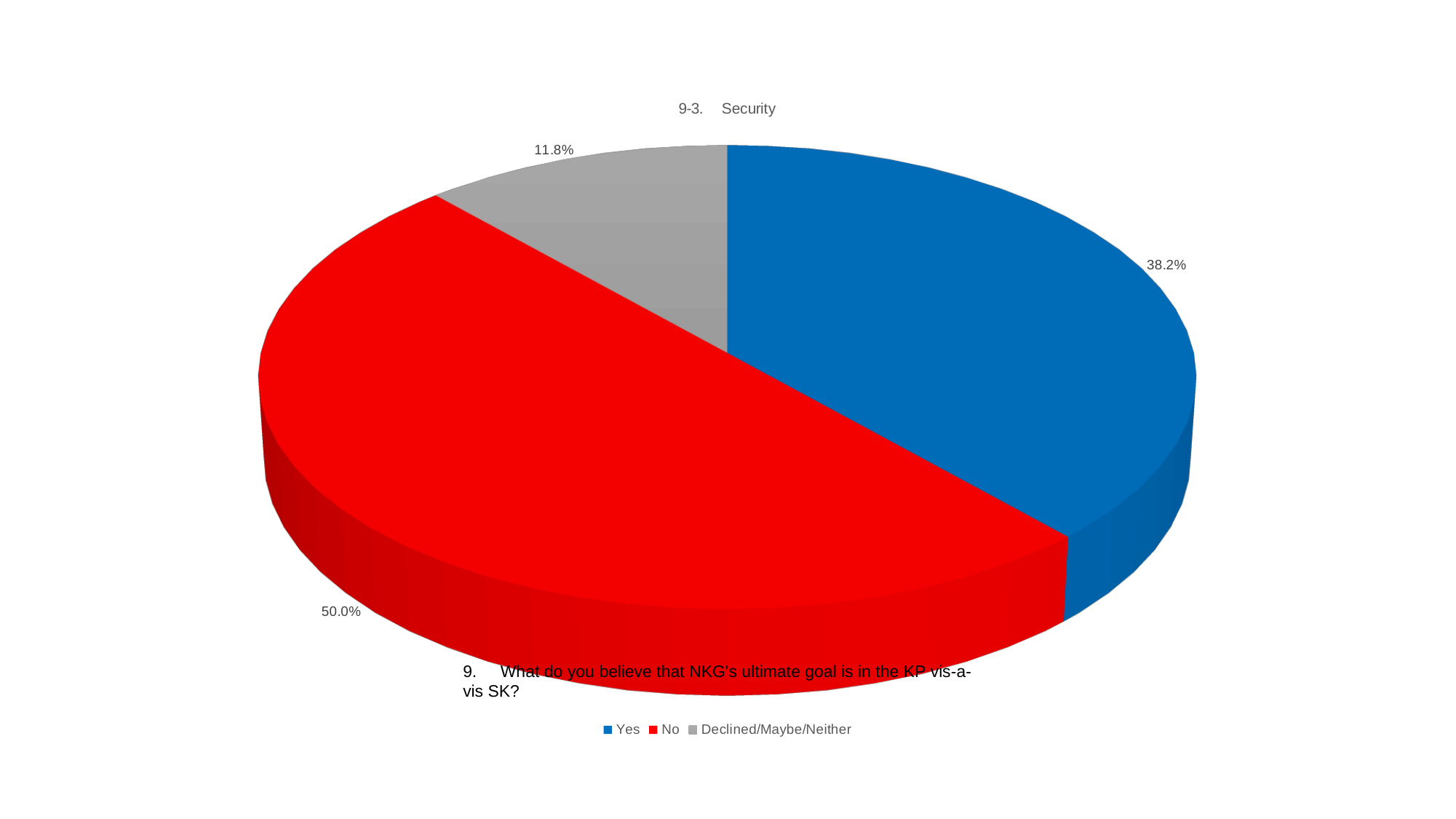

[unsupported chart]

9.     What do you believe that NKG's ultimate goal is in the KP vis-a-vis SK?